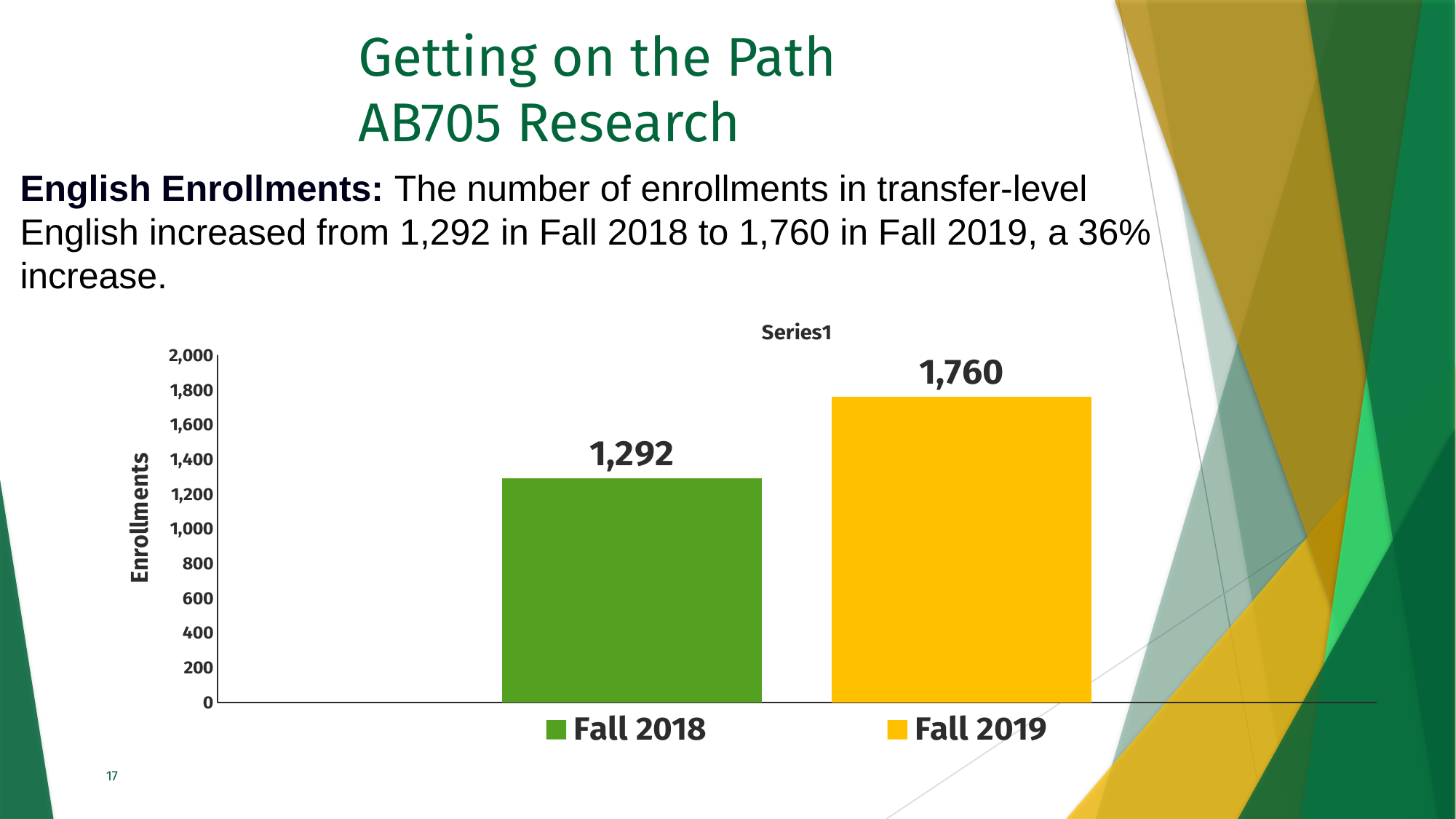

# Getting on the Path AB705 Research
English Enrollments: The number of enrollments in transfer-level English increased from 1,292 in Fall 2018 to 1,760 in Fall 2019, a 36% increase.

### Chart

| Category | Fall 2018 | Fall 2019 |
|---|---|---|
|  | 1292.0 | 1760.0 |
17